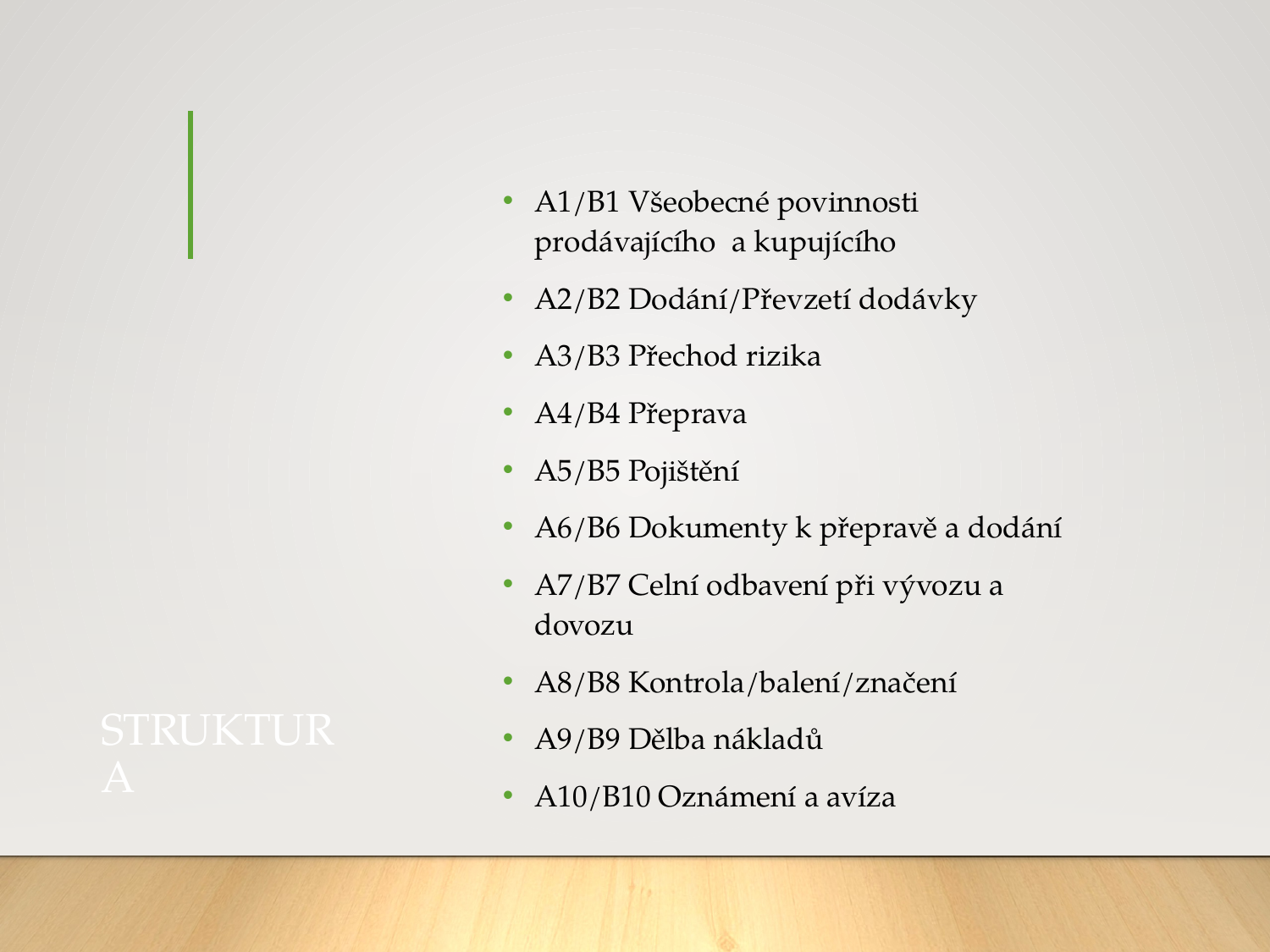

# STRUKTURA
A1/B1 Všeobecné povinnosti prodávajícího  a kupujícího
A2/B2 Dodání/Převzetí dodávky
A3/B3 Přechod rizika
A4/B4 Přeprava
A5/B5 Pojištění
A6/B6 Dokumenty k přepravě a dodání
A7/B7 Celní odbavení při vývozu a dovozu
A8/B8 Kontrola/balení/značení
A9/B9 Dělba nákladů
A10/B10 Oznámení a avíza